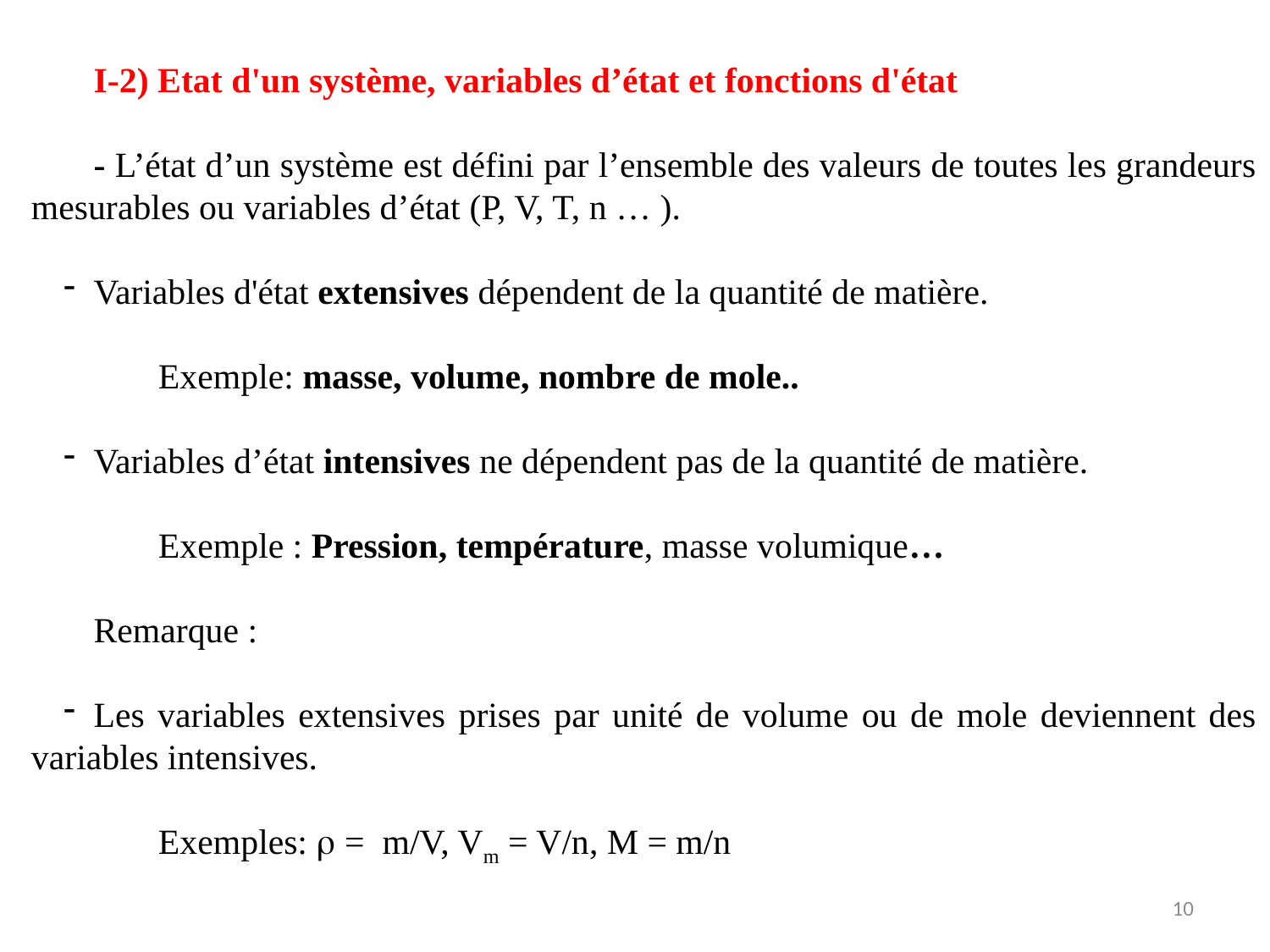

I-2) Etat d'un système, variables d’état et fonctions d'état

- L’état d’un système est défini par l’ensemble des valeurs de toutes les grandeurs mesurables ou variables d’état (P, V, T, n … ).

Variables d'état extensives dépendent de la quantité de matière.

	Exemple: masse, volume, nombre de mole..

Variables d’état intensives ne dépendent pas de la quantité de matière.

	Exemple : Pression, température, masse volumique…

Remarque :

Les variables extensives prises par unité de volume ou de mole deviennent des variables intensives.

	Exemples: ρ =  m/V, Vm = V/n, M = m/n

10